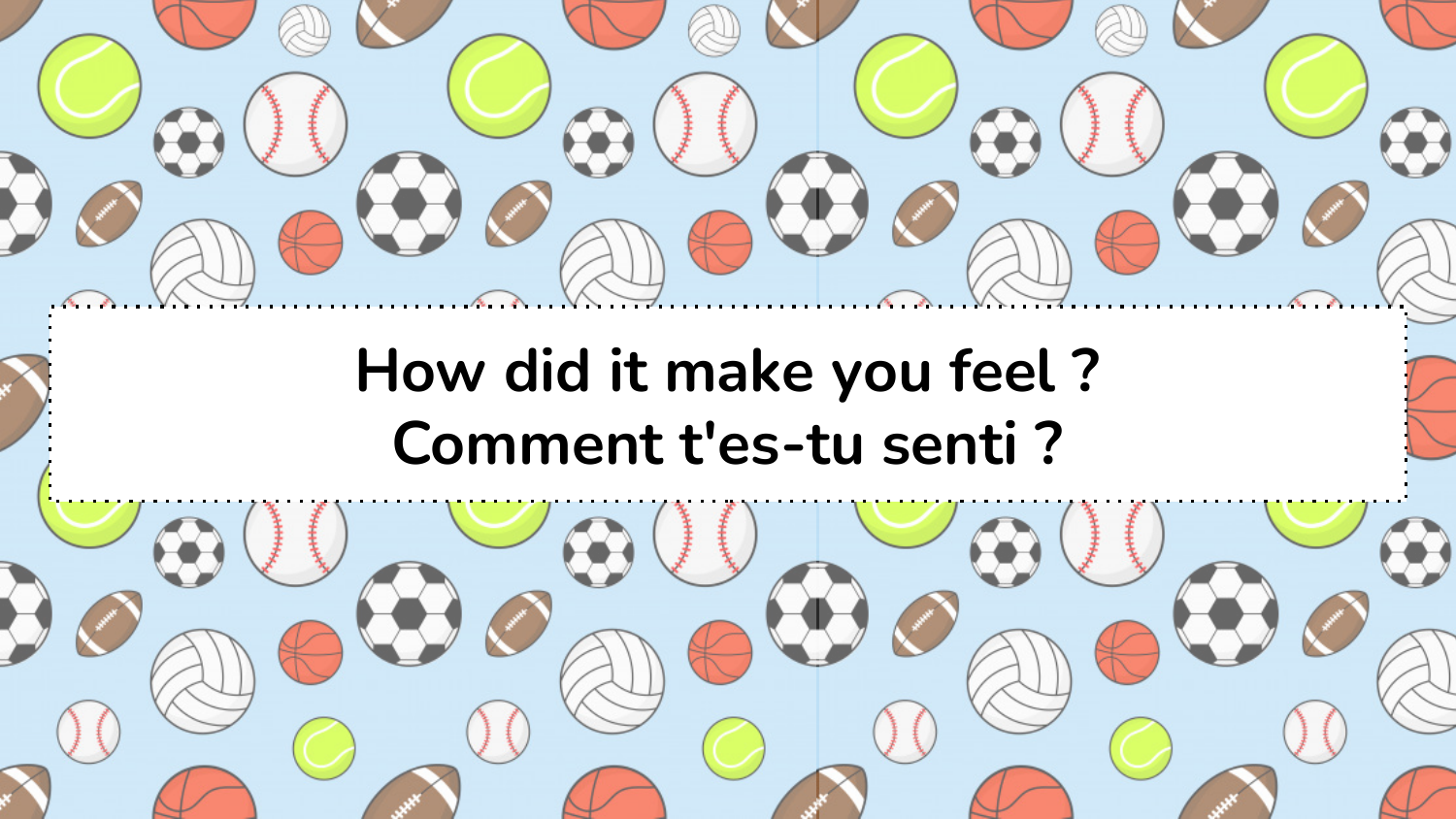

# How did it make you feel ?
Comment t'es-tu senti ?